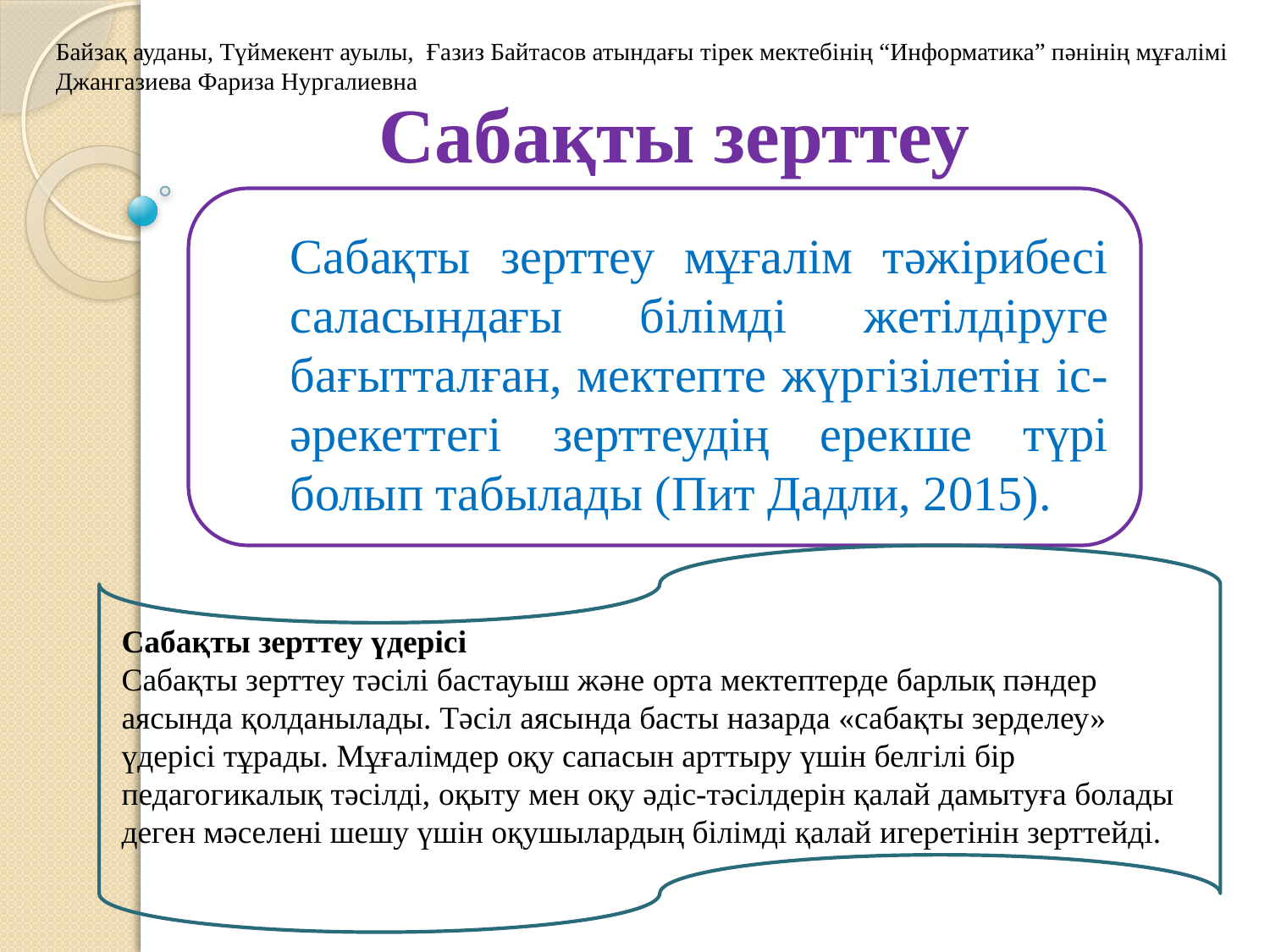

Байзақ ауданы, Түймекент ауылы,  Ғазиз Байтасов атындағы тірек мектебінің “Информатика” пәнінің мұғалімі
Джангазиева Фариза Нургалиевна
Сабақты зерттеу

Сабақты зерттеу мұғалім тәжірибесі саласындағы білімді жетілдіруге бағытталған, мектепте жүргізілетін іс-әрекеттегі зерттеудің ерекше түрі болып табылады (Пит Дадли, 2015).

Сабақты зерттеу үдерісі
Сабақты зерттеу тәсілі бастауыш және орта мектептерде барлық пәндер аясында қолданылады. Тәсіл аясында басты назарда «сабақты зерделеу» үдерісі тұрады. Мұғалімдер оқу сапасын арттыру үшін белгілі бір педагогикалық тәсілді, оқыту мен оқу әдіс-тәсілдерін қалай дамытуға болады деген мәселені шешу үшін оқушылардың білімді қалай игеретінін зерттейді.